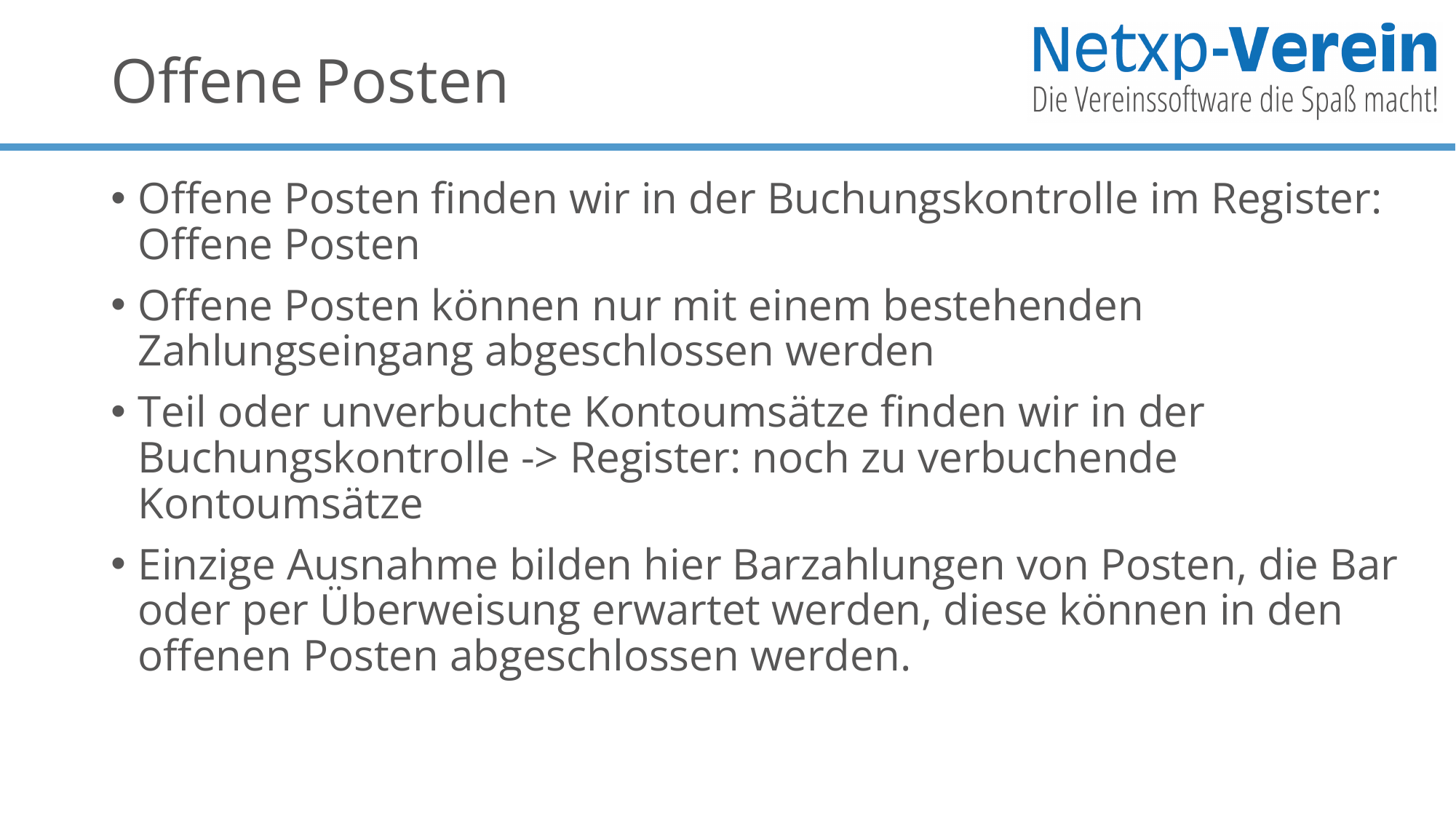

# Offene Posten
Offene Posten finden wir in der Buchungskontrolle im Register: Offene Posten
Offene Posten können nur mit einem bestehenden Zahlungseingang abgeschlossen werden
Teil oder unverbuchte Kontoumsätze finden wir in der Buchungskontrolle -> Register: noch zu verbuchende Kontoumsätze
Einzige Ausnahme bilden hier Barzahlungen von Posten, die Bar oder per Überweisung erwartet werden, diese können in den offenen Posten abgeschlossen werden.